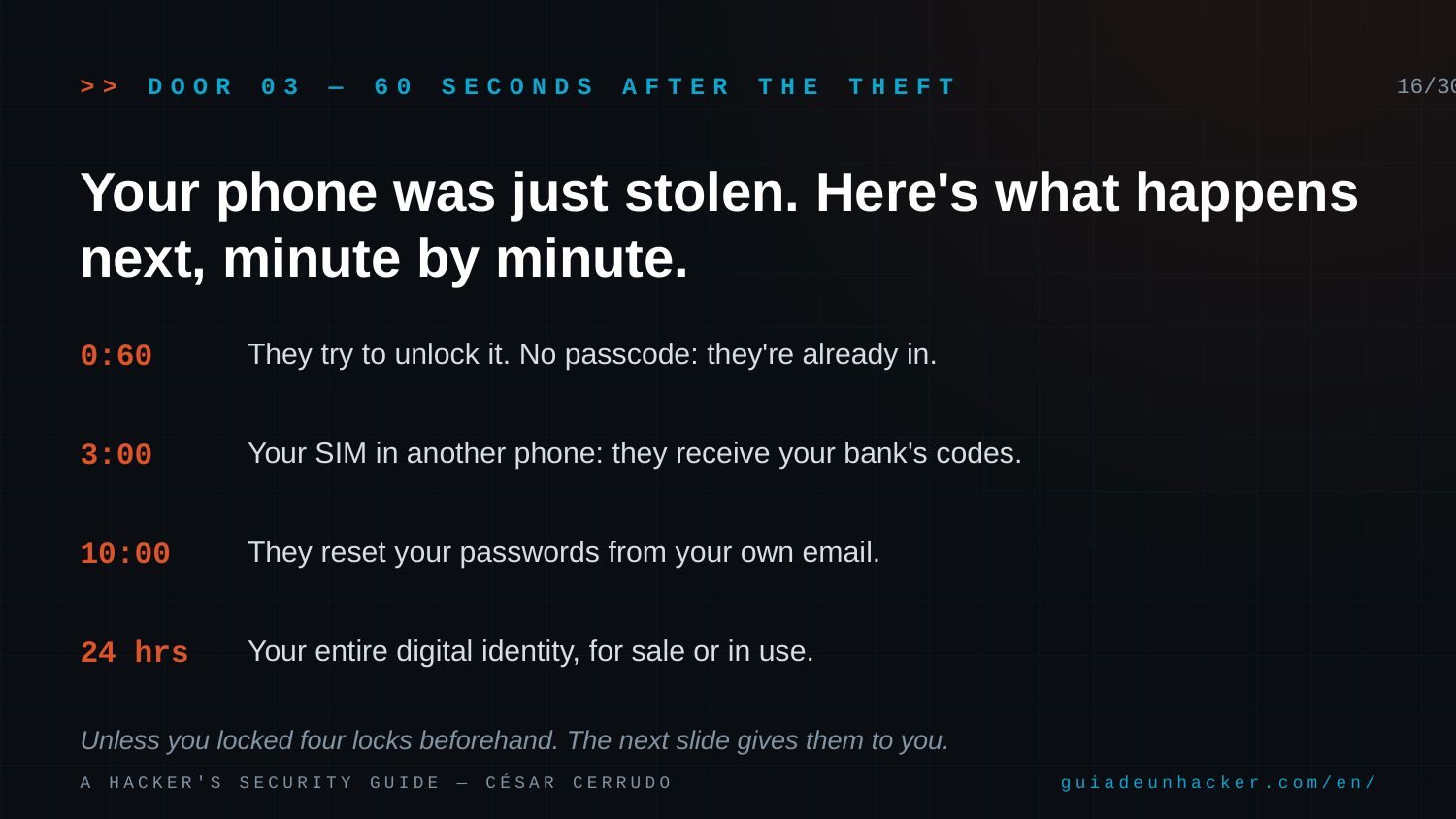

>> DOOR 03 — 60 SECONDS AFTER THE THEFT
16/30
Your phone was just stolen. Here's what happens next, minute by minute.
0:60
They try to unlock it. No passcode: they're already in.
3:00
Your SIM in another phone: they receive your bank's codes.
10:00
They reset your passwords from your own email.
24 hrs
Your entire digital identity, for sale or in use.
Unless you locked four locks beforehand. The next slide gives them to you.
A HACKER'S SECURITY GUIDE — CÉSAR CERRUDO
guiadeunhacker.com/en/